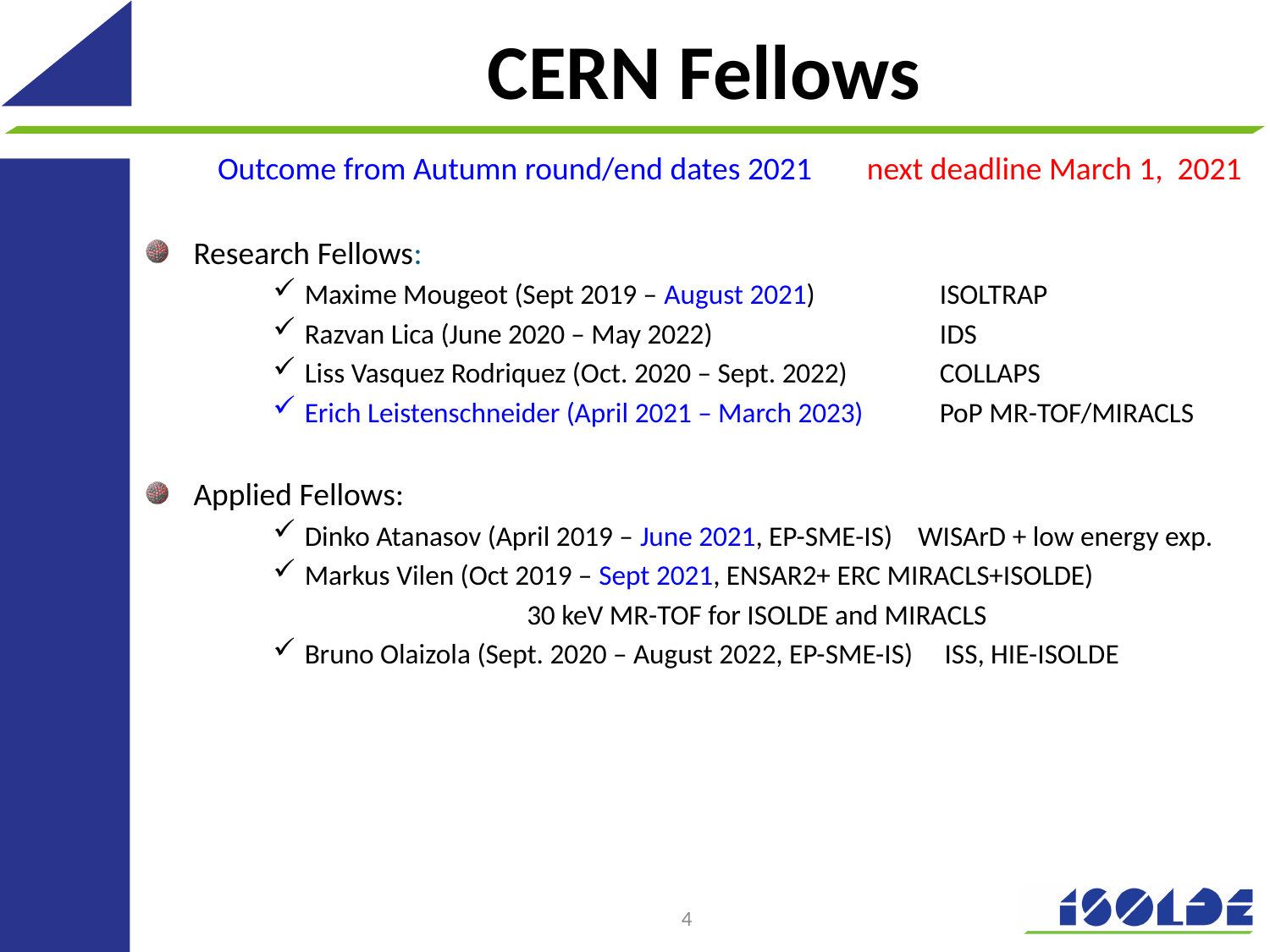

# CERN Fellows
Outcome from Autumn round/end dates 2021	  next deadline March 1,  2021
Research Fellows:
Maxime Mougeot (Sept 2019 – August 2021)	ISOLTRAP
Razvan Lica (June 2020 – May 2022)		IDS
Liss Vasquez Rodriquez (Oct. 2020 – Sept. 2022)	COLLAPS
Erich Leistenschneider (April 2021 – March 2023)	PoP MR-TOF/MIRACLS

Applied Fellows:
Dinko Atanasov (April 2019 – June 2021, EP-SME-IS)    WISArD + low energy exp.
Markus Vilen (Oct 2019 – Sept 2021, ENSAR2+ ERC MIRACLS+ISOLDE)
		30 keV MR-TOF for ISOLDE and MIRACLS
Bruno Olaizola (Sept. 2020 – August 2022, EP-SME-IS)     ISS, HIE-ISOLDE

4